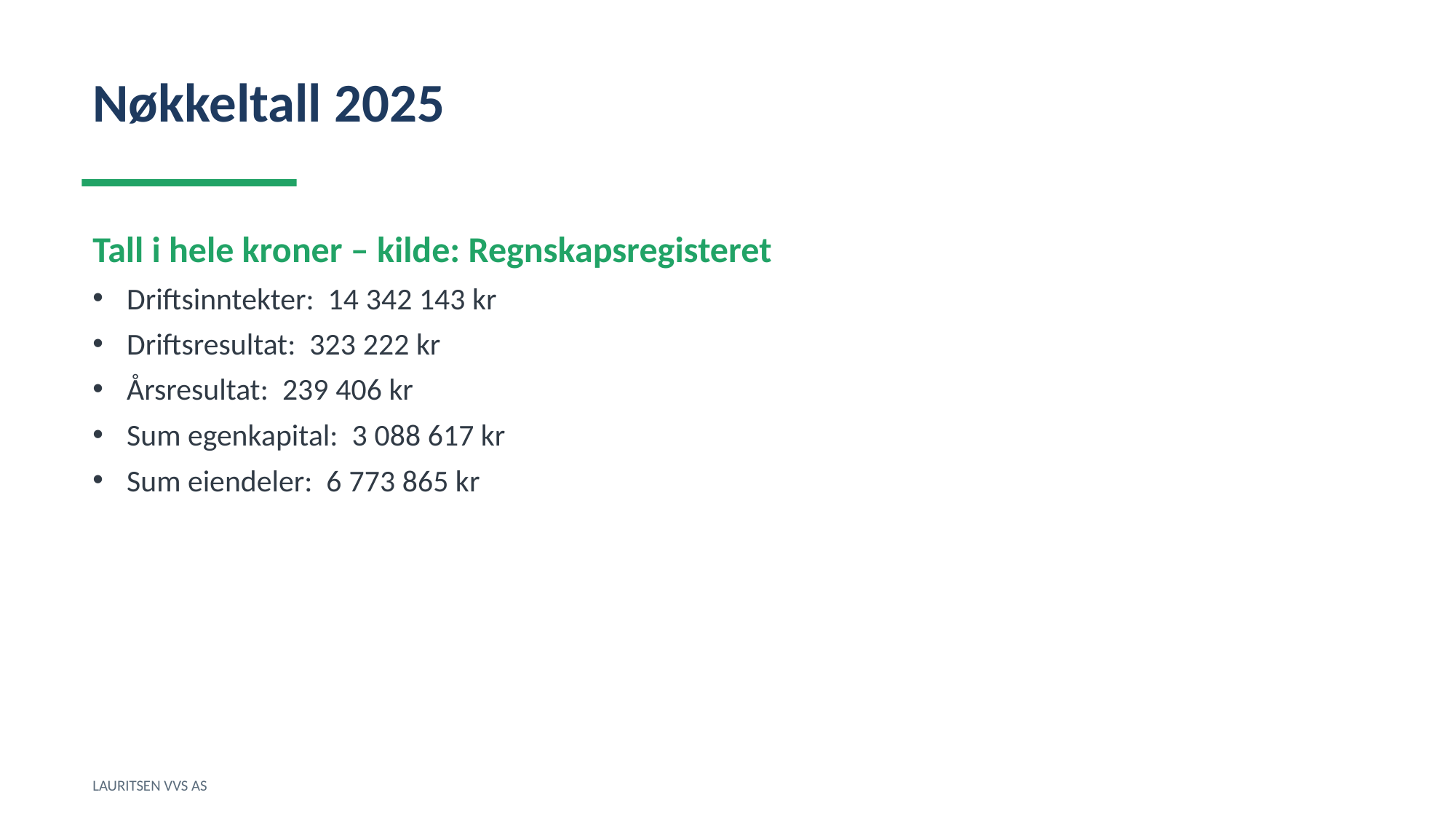

Nøkkeltall 2025

Tall i hele kroner – kilde: Regnskapsregisteret
Driftsinntekter:  14 342 143 kr
Driftsresultat:  323 222 kr
Årsresultat:  239 406 kr
Sum egenkapital:  3 088 617 kr
Sum eiendeler:  6 773 865 kr
LAURITSEN VVS AS